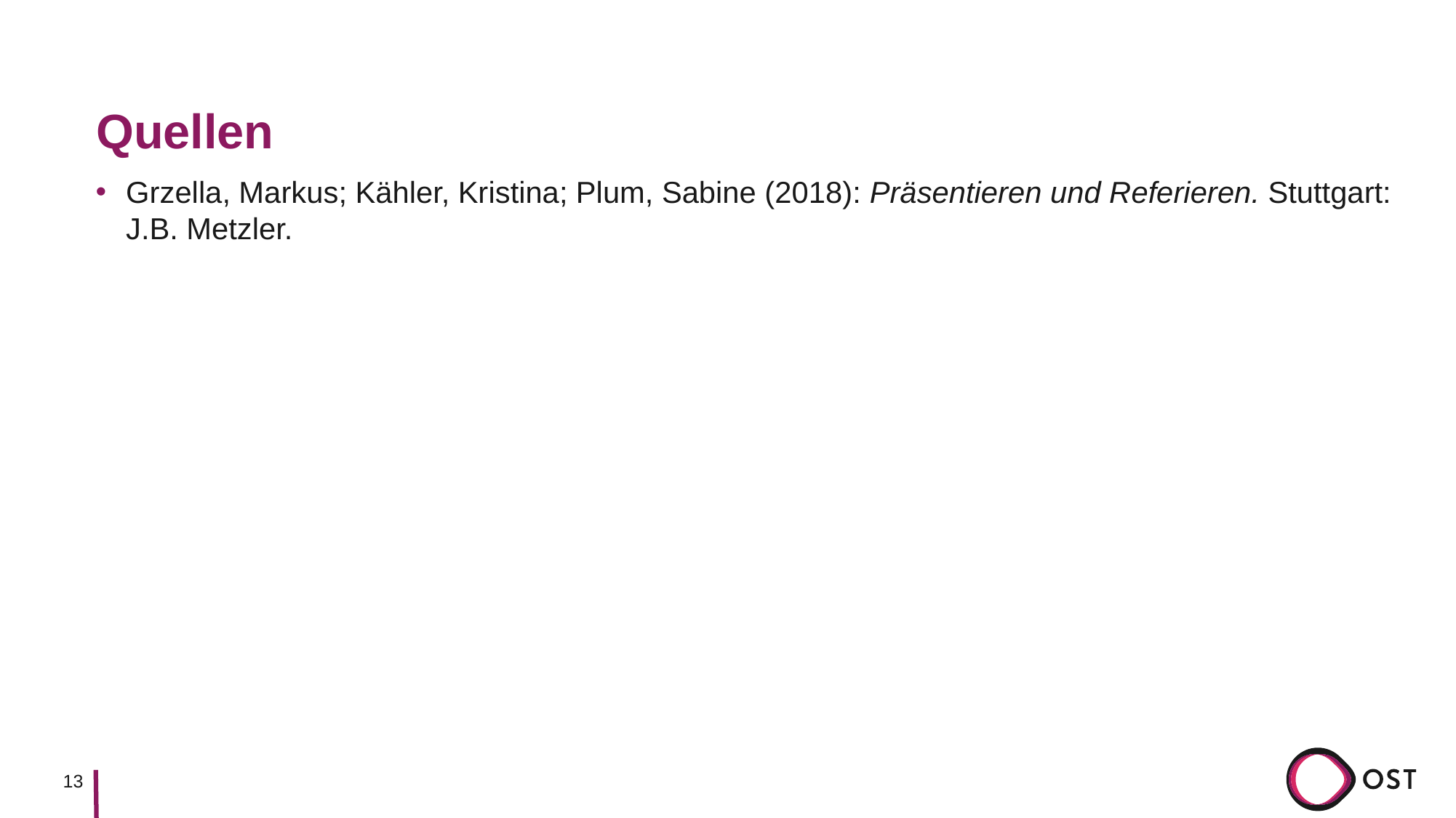

# Quellen
Grzella, Markus; Kähler, Kristina; Plum, Sabine (2018): Präsentieren und Referieren. Stuttgart: J.B. Metzler.

13